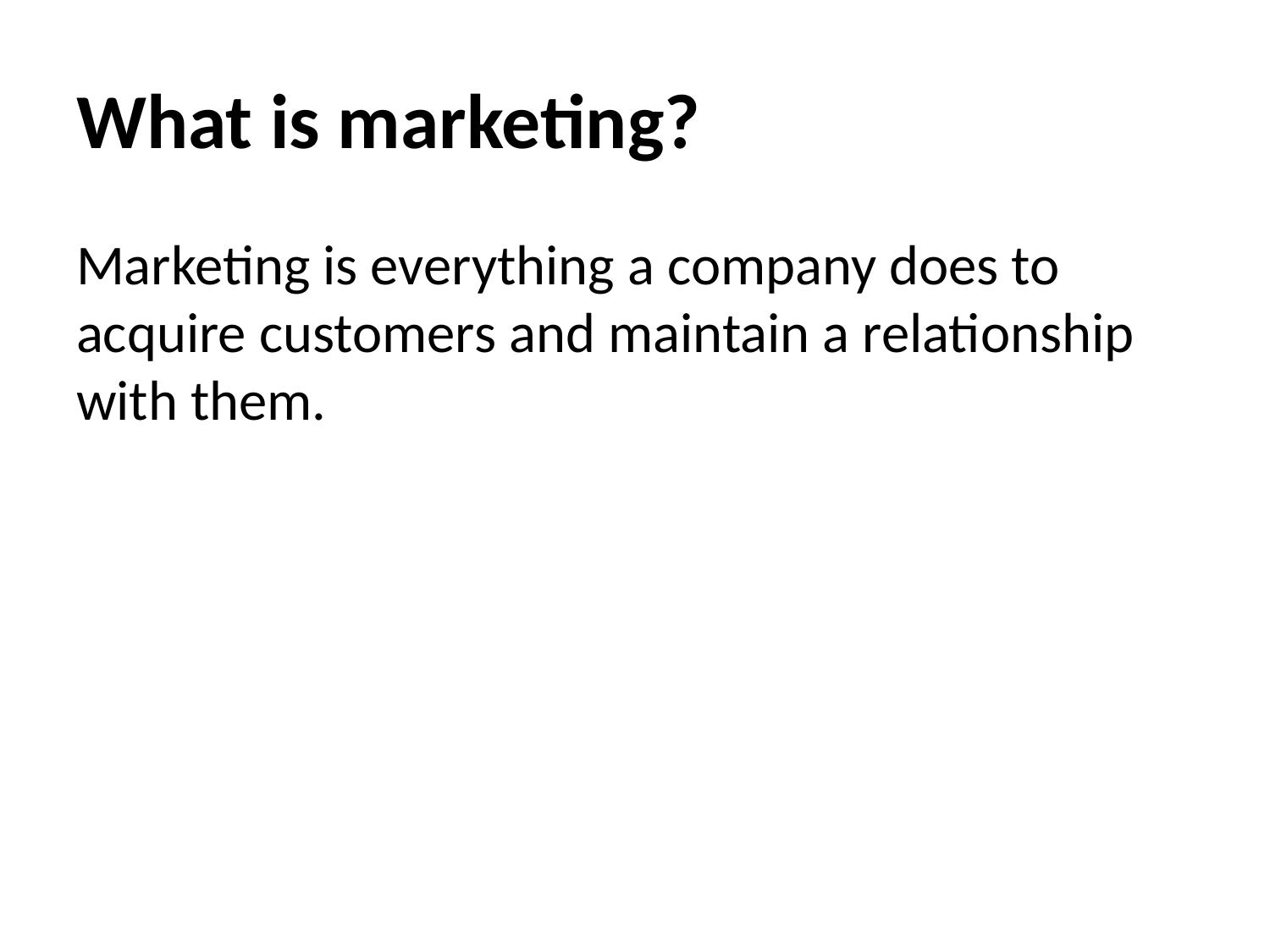

# What is marketing?
Marketing is everything a company does to acquire customers and maintain a relationship with them.